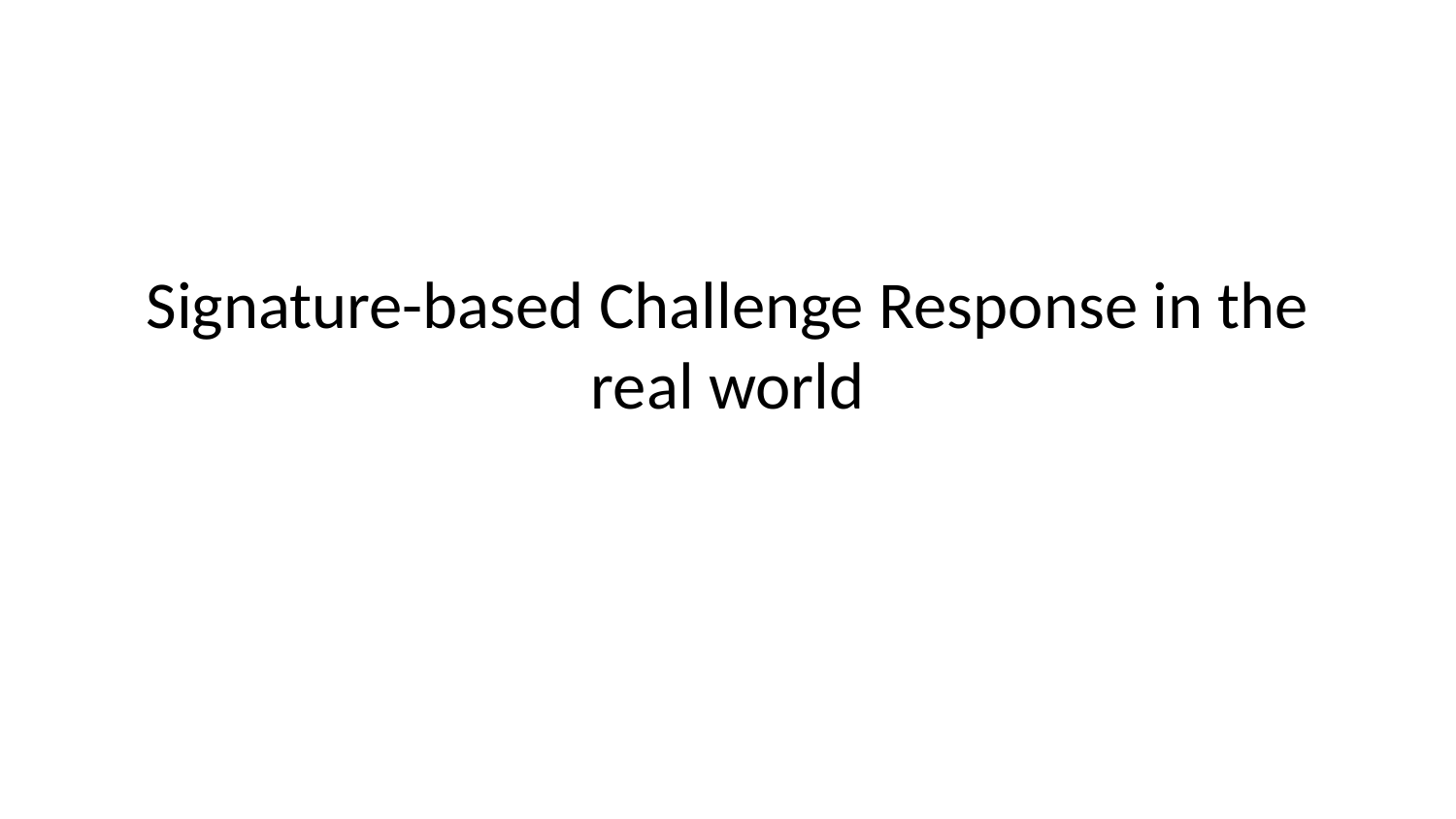

# Signature-based Challenge Response in the real world